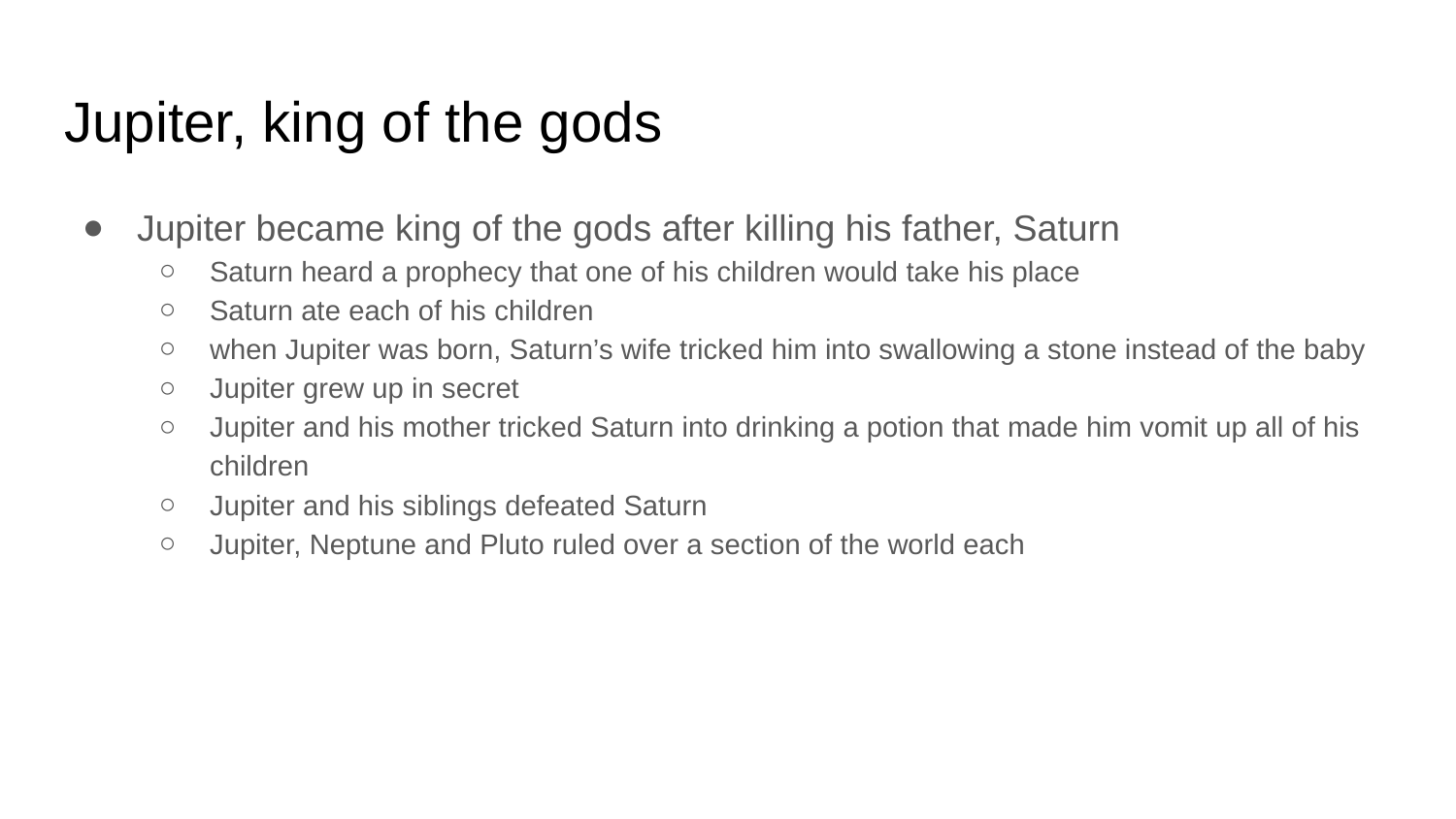

# Jupiter, king of the gods
Jupiter became king of the gods after killing his father, Saturn
Saturn heard a prophecy that one of his children would take his place
Saturn ate each of his children
when Jupiter was born, Saturn’s wife tricked him into swallowing a stone instead of the baby
Jupiter grew up in secret
Jupiter and his mother tricked Saturn into drinking a potion that made him vomit up all of his children
Jupiter and his siblings defeated Saturn
Jupiter, Neptune and Pluto ruled over a section of the world each